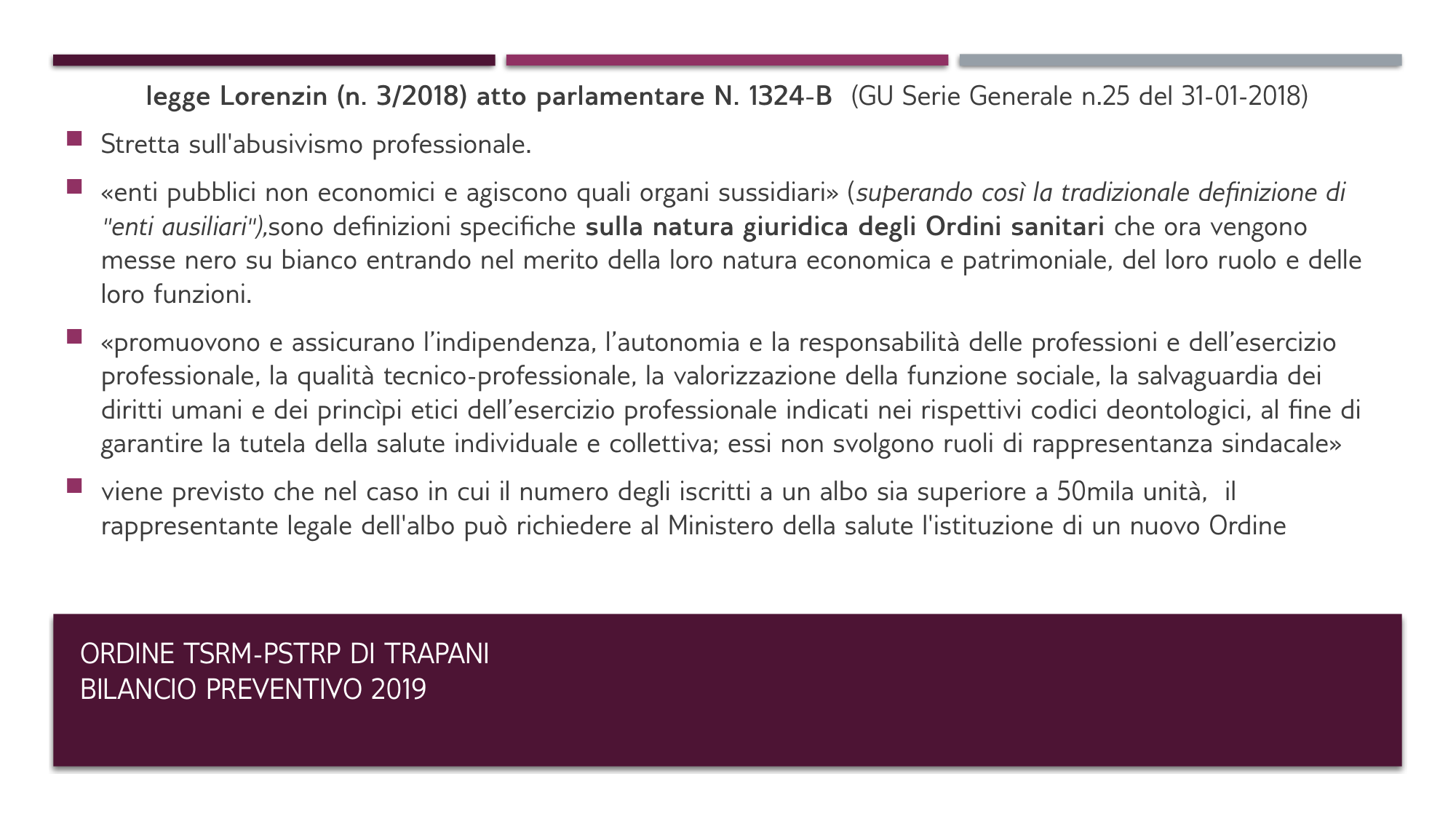

legge Lorenzin (n. 3/2018) atto parlamentare N. 1324-B  (GU Serie Generale n.25 del 31-01-2018)
Stretta sull'abusivismo professionale.
«enti pubblici non economici e agiscono quali organi sussidiari» (superando così la tradizionale definizione di "enti ausiliari"),sono definizioni specifiche sulla natura giuridica degli Ordini sanitari che ora vengono messe nero su bianco entrando nel merito della loro natura economica e patrimoniale, del loro ruolo e delle loro funzioni.
«promuovono e assicurano l’indipendenza, l’autonomia e la responsabilità delle professioni e dell’esercizio professionale, la qualità tecnico-professionale, la valorizzazione della funzione sociale, la salvaguardia dei diritti umani e dei princìpi etici dell’esercizio professionale indicati nei rispettivi codici deontologici, al fine di garantire la tutela della salute individuale e collettiva; essi non svolgono ruoli di rappresentanza sindacale»
viene previsto che nel caso in cui il numero degli iscritti a un albo sia superiore a 50mila unità,  il rappresentante legale dell'albo può richiedere al Ministero della salute l'istituzione di un nuovo Ordine
Ordine tsrm-pstrp di trapani
bilancio Preventivo 2019

# Ordine tsrm-pstrp di trapani bilancio Preventivo 2019